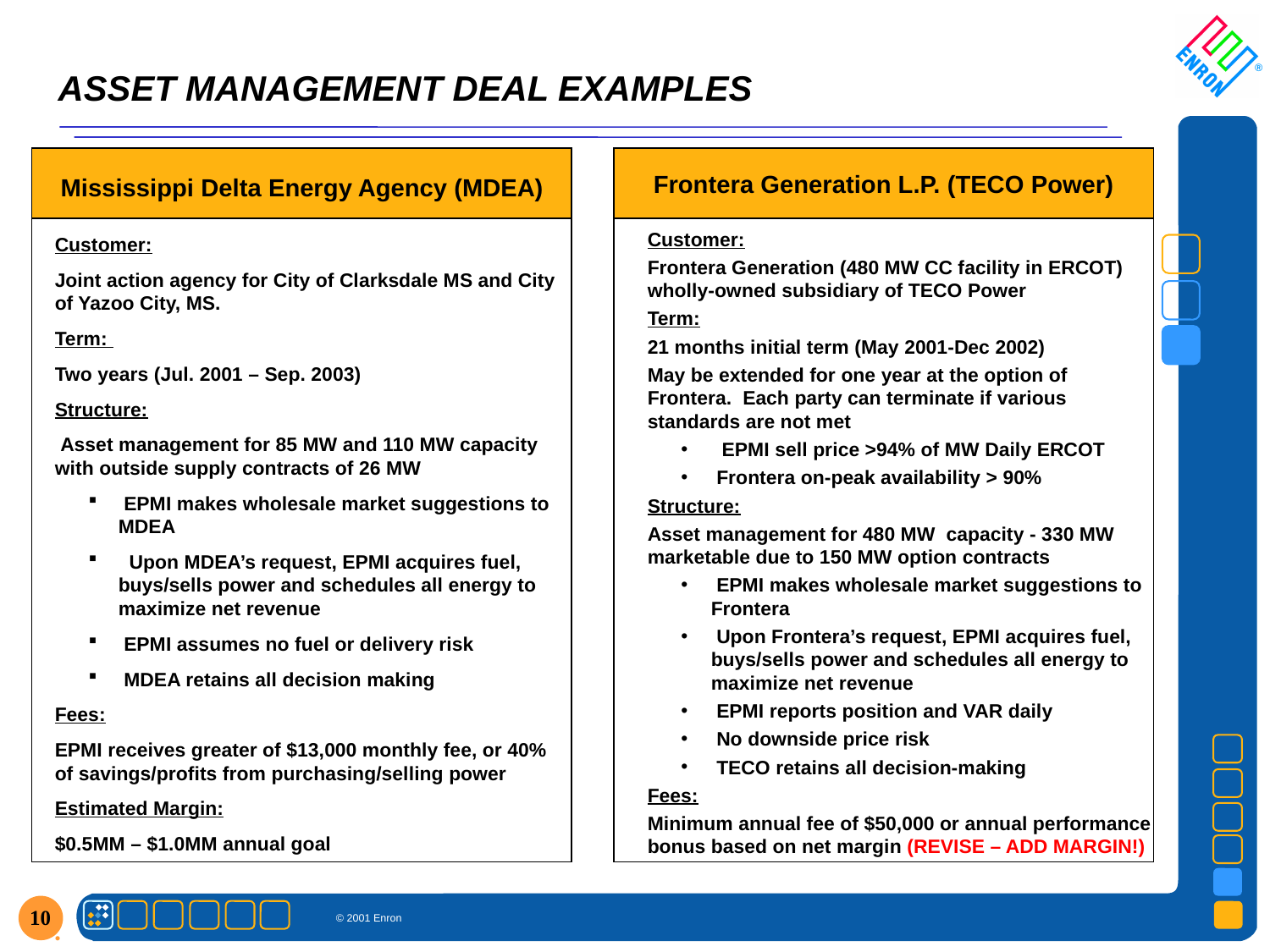

10
# ASSET MANAGEMENT DEAL EXAMPLES

Frontera Generation L.P. (TECO Power)
Mississippi Delta Energy Agency (MDEA)

Customer:
Joint action agency for City of Clarksdale MS and City of Yazoo City, MS.
Term:
Two years (Jul. 2001 – Sep. 2003)
Structure:
 Asset management for 85 MW and 110 MW capacity with outside supply contracts of 26 MW
 EPMI makes wholesale market suggestions to MDEA
  Upon MDEA’s request, EPMI acquires fuel, buys/sells power and schedules all energy to maximize net revenue
 EPMI assumes no fuel or delivery risk
 MDEA retains all decision making
Fees:
EPMI receives greater of $13,000 monthly fee, or 40% of savings/profits from purchasing/selling power
Estimated Margin:
$0.5MM – $1.0MM annual goal

Customer:
Frontera Generation (480 MW CC facility in ERCOT) wholly-owned subsidiary of TECO Power
Term:
21 months initial term (May 2001-Dec 2002)
May be extended for one year at the option of Frontera.  Each party can terminate if various standards are not met
  EPMI sell price >94% of MW Daily ERCOT
 Frontera on-peak availability > 90%
Structure:
Asset management for 480 MW  capacity - 330 MW marketable due to 150 MW option contracts
 EPMI makes wholesale market suggestions to Frontera
 Upon Frontera’s request, EPMI acquires fuel, buys/sells power and schedules all energy to maximize net revenue
 EPMI reports position and VAR daily
 No downside price risk
 TECO retains all decision-making
Fees:
Minimum annual fee of $50,000 or annual performance bonus based on net margin (REVISE – ADD MARGIN!)